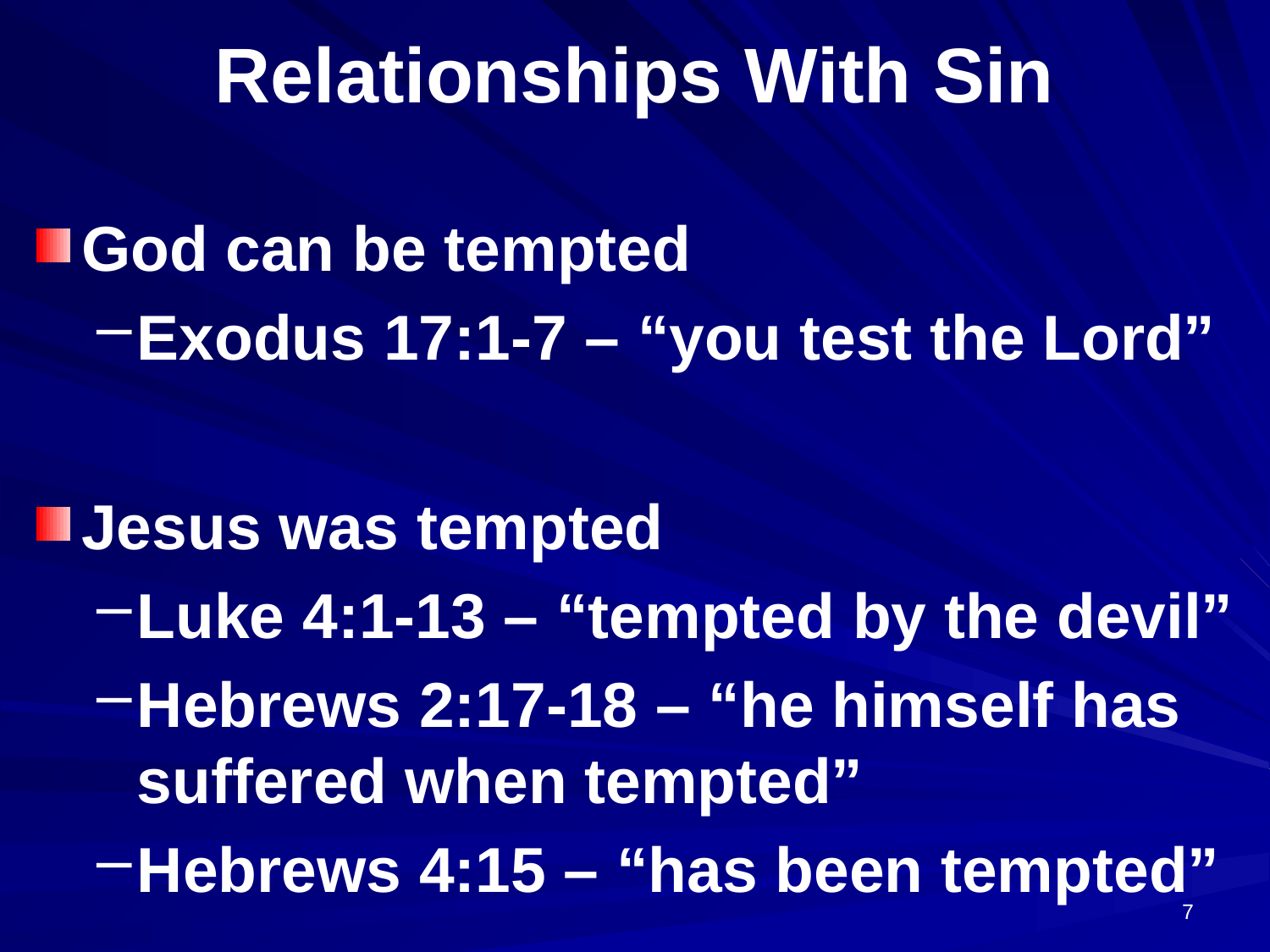

# Relationships With Sin
God can be tempted
Exodus 17:1-7 – “you test the Lord”

Jesus was tempted
Luke 4:1-13 – “tempted by the devil”
Hebrews 2:17-18 – “he himself has suffered when tempted”
Hebrews 4:15 – “has been tempted”
7